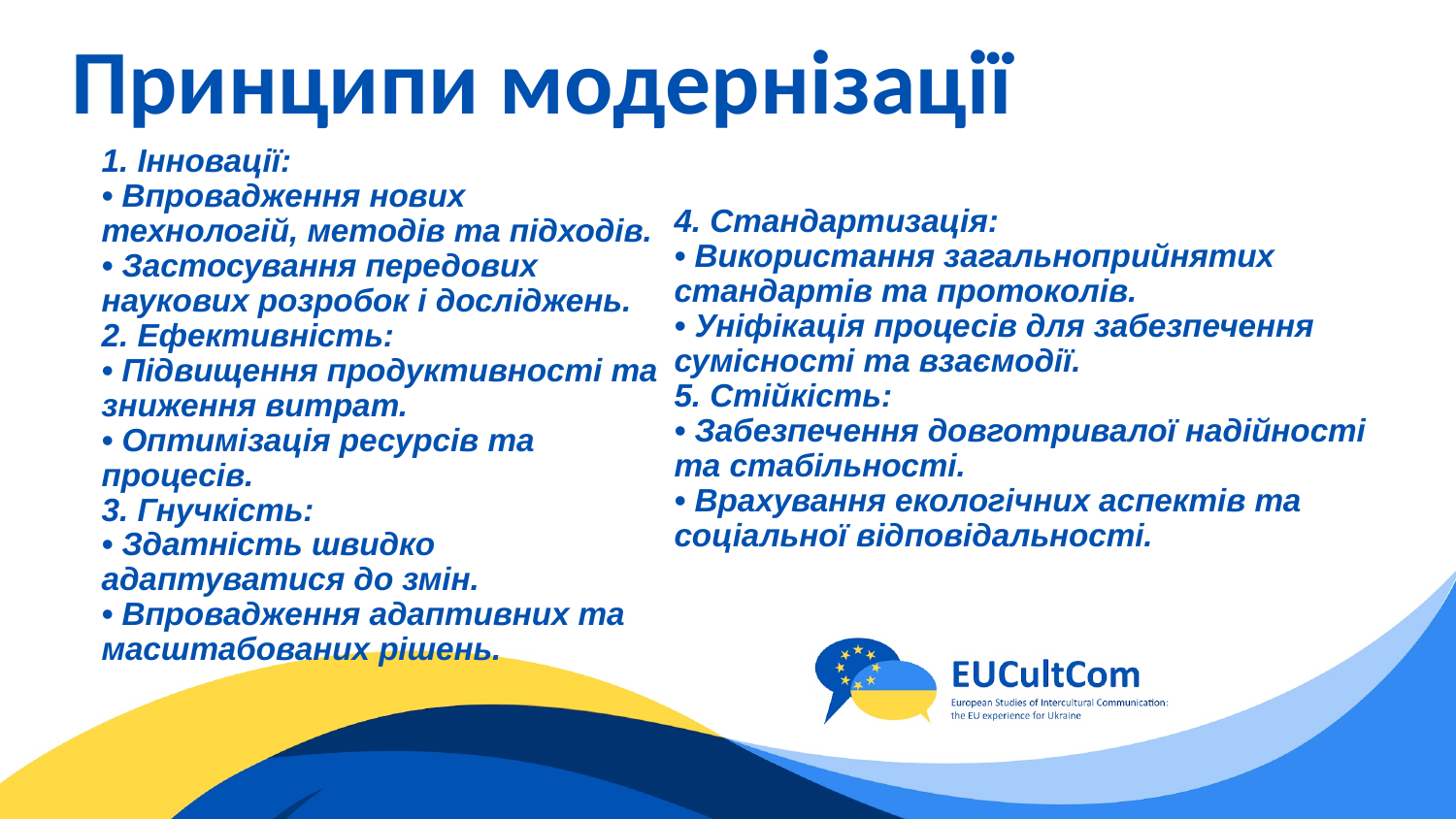

# Принципи модернізації
1. Інновації:
• Впровадження нових технологій, методів та підходів.
• Застосування передових наукових розробок і досліджень.
2. Ефективність:
• Підвищення продуктивності та зниження витрат.
• Оптимізація ресурсів та процесів.
3. Гнучкість:
• Здатність швидко адаптуватися до змін.
• Впровадження адаптивних та масштабованих рішень.

4. Стандартизація:
• Використання загальноприйнятих стандартів та протоколів.
• Уніфікація процесів для забезпечення сумісності та взаємодії.
5. Стійкість:
• Забезпечення довготривалої надійності та стабільності.
• Врахування екологічних аспектів та соціальної відповідальності.